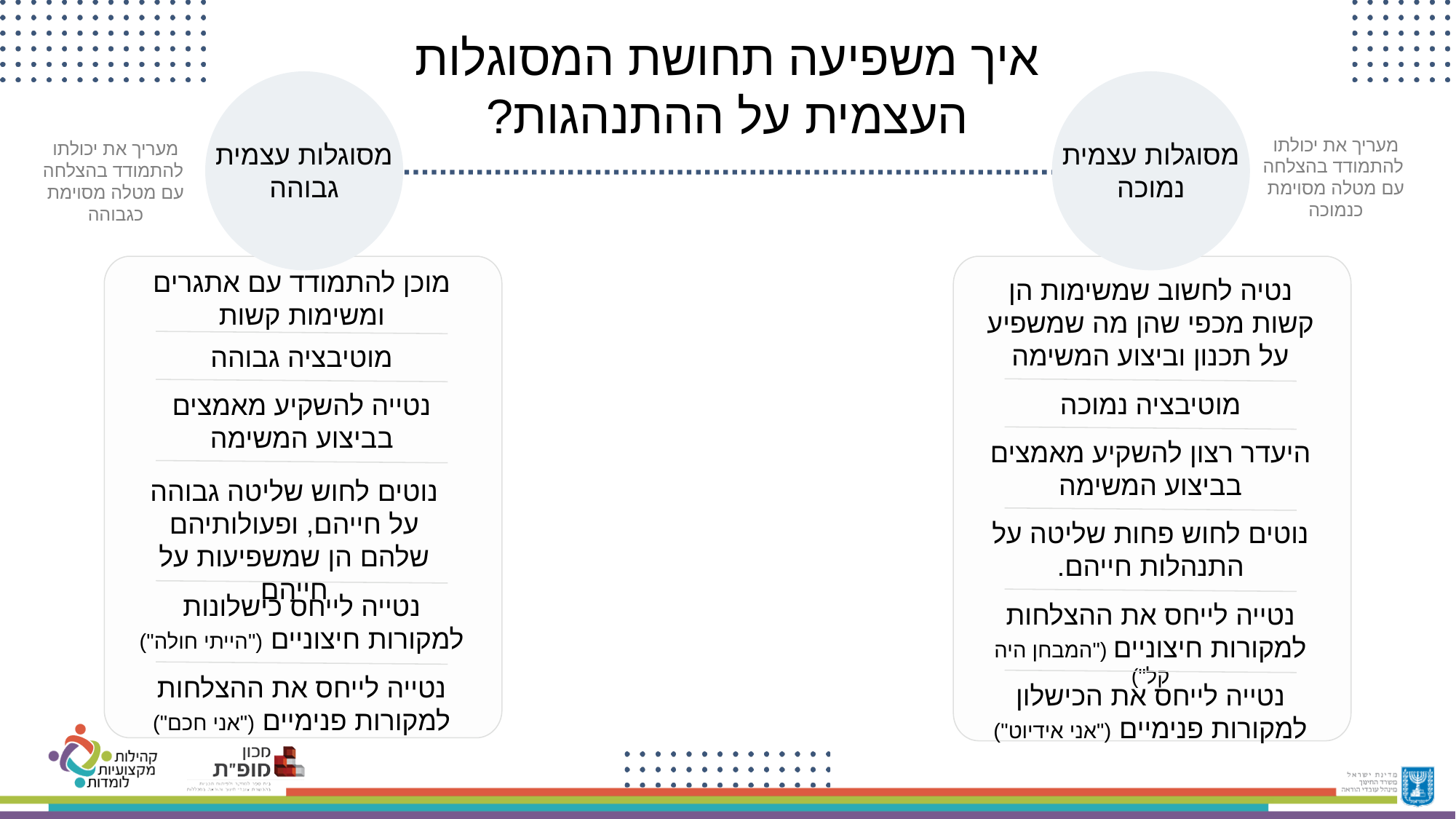

איך משפיעה תחושת המסוגלות העצמית על ההתנהגות?

מסוגלות עצמית גבוהה

מסוגלות עצמית נמוכה

מעריך את יכולתו להתמודד בהצלחה
עם מטלה מסוימת כנמוכה
מעריך את יכולתו להתמודד בהצלחה
עם מטלה מסוימת כגבוהה

מוכן להתמודד עם אתגרים ומשימות קשות

מוטיבציה גבוהה

נטייה להשקיע מאמצים בביצוע המשימה

נוטים לחוש שליטה גבוהה על חייהם, ופעולותיהם שלהם הן שמשפיעות על חייהם

נטייה לייחס כישלונות למקורות חיצוניים ("הייתי חולה")

נטייה לייחס את ההצלחות למקורות פנימיים ("אני חכם")

נטיה לחשוב שמשימות הן קשות מכפי שהן מה שמשפיע על תכנון וביצוע המשימה

מוטיבציה נמוכה

היעדר רצון להשקיע מאמצים בביצוע המשימה

נוטים לחוש פחות שליטה על התנהלות חייהם.

נטייה לייחס את ההצלחות למקורות חיצוניים ("המבחן היה קל")

נטייה לייחס את הכישלון למקורות פנימיים ("אני אידיוט")